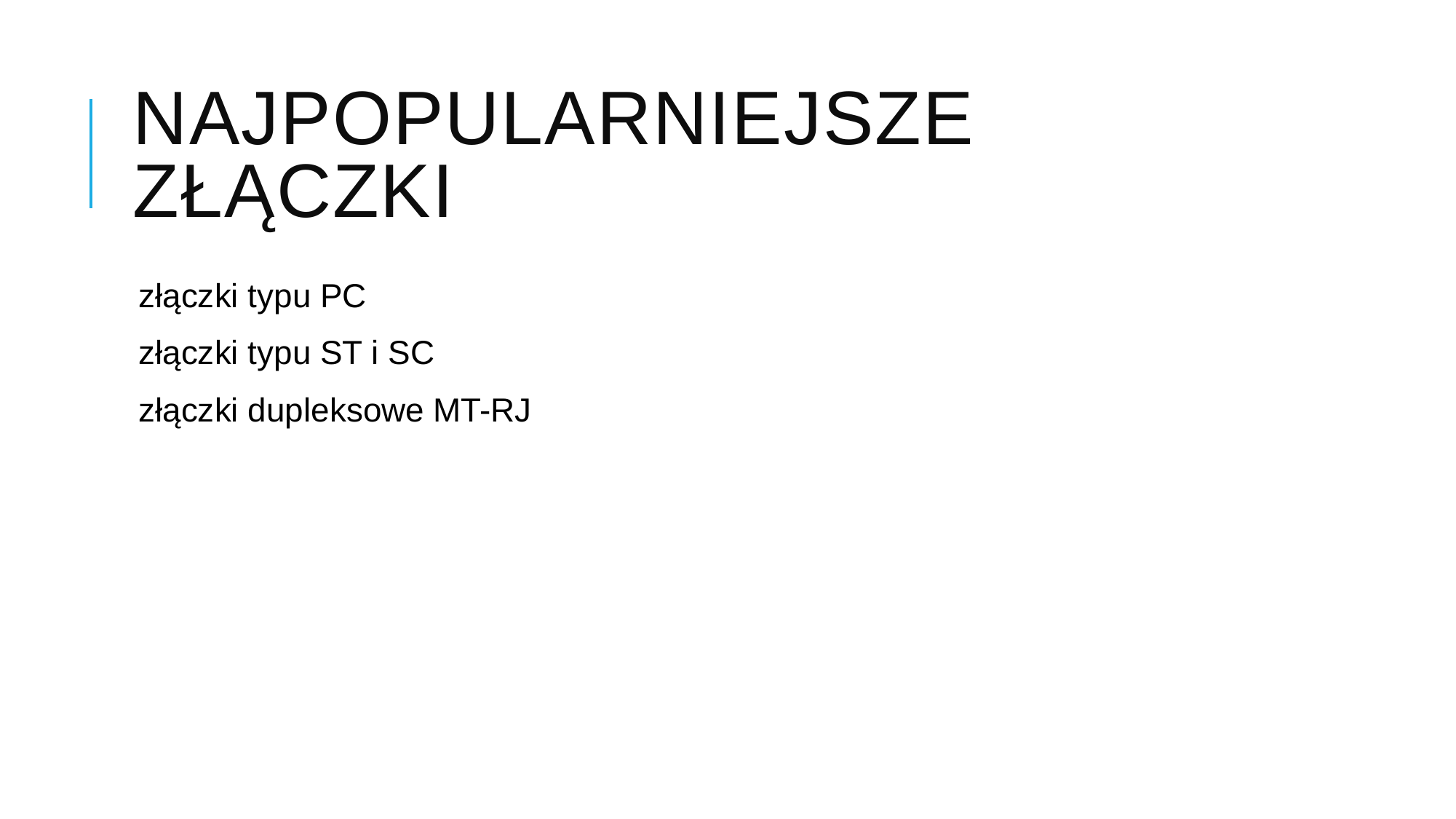

# Najpopularniejsze złączki
złączki typu PC
złączki typu ST i SC
złączki dupleksowe MT-RJ